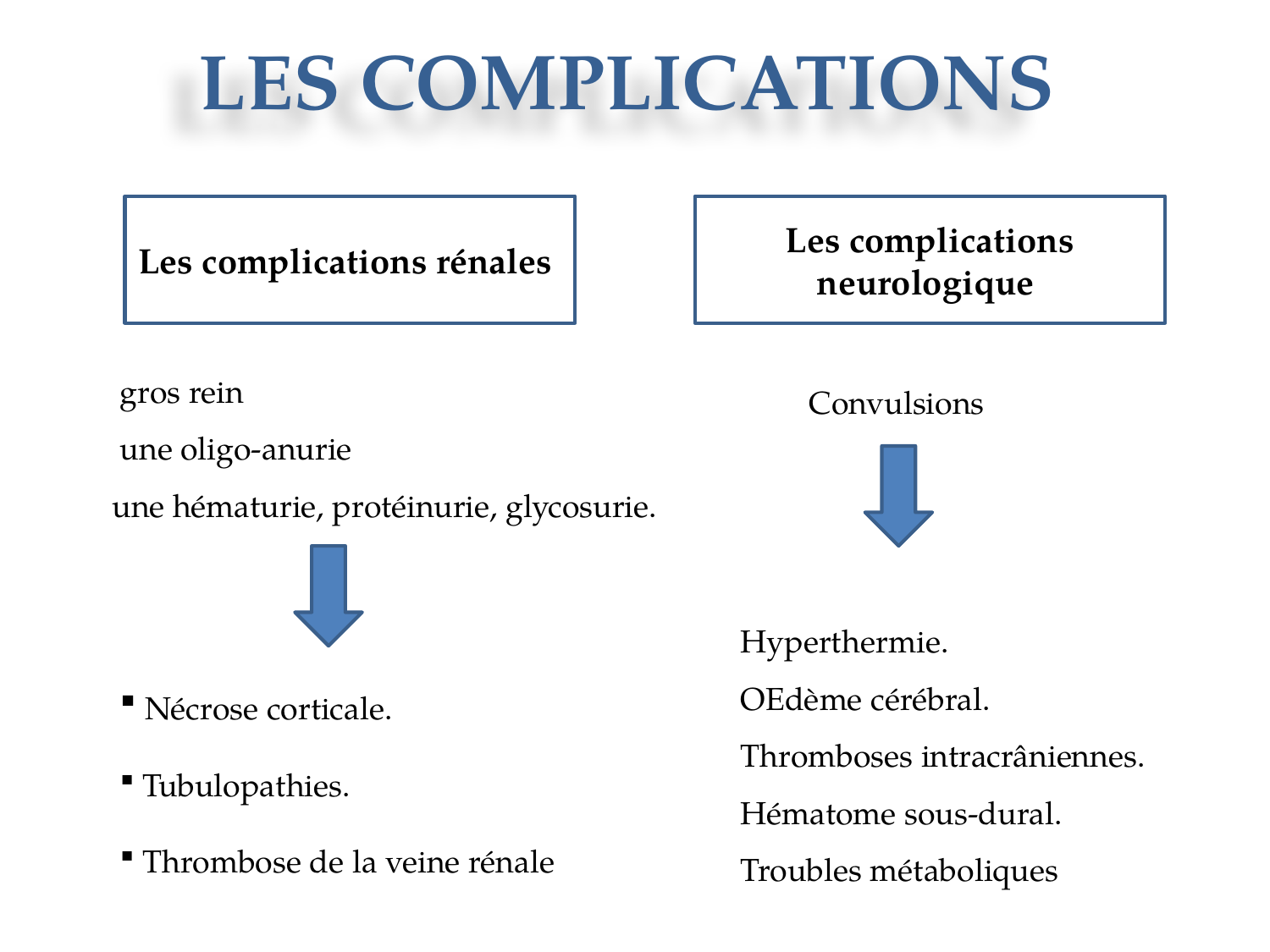

LES COMPLICATIONS
Les complications rénales
Les complications neurologique
 gros rein
 une oligo-anurie
une hématurie, protéinurie, glycosurie.
Convulsions

Hyperthermie.
OEdème cérébral.
Thromboses intracrâniennes.
Hématome sous-dural.
Troubles métaboliques
 Nécrose corticale.
 Tubulopathies.
 Thrombose de la veine rénale